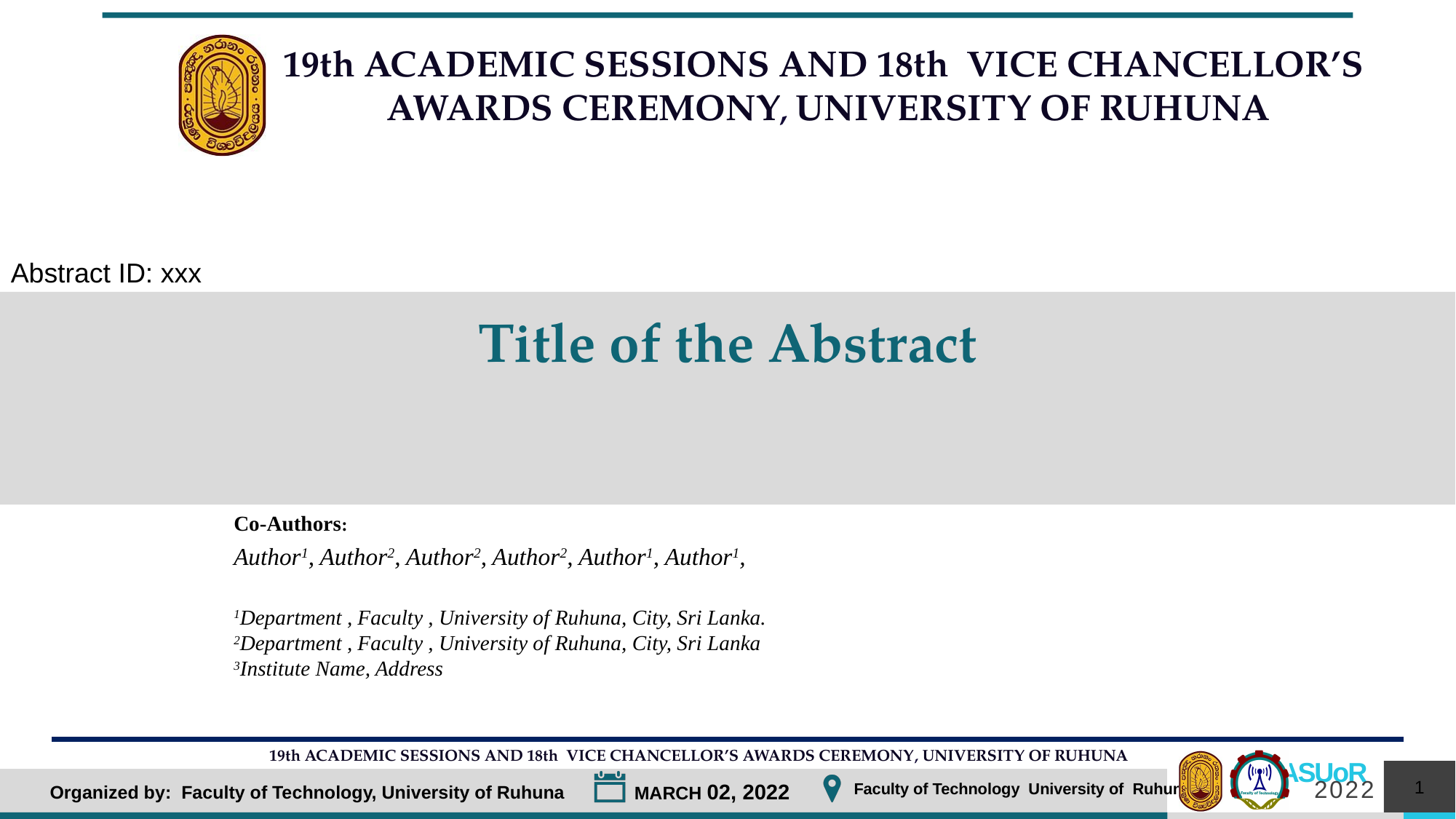

Abstract ID: xxx
Title of the Abstract

Co-Authors:
Author1, Author2, Author2, Author2, Author1, Author1,

1Department , Faculty , University of Ruhuna, City, Sri Lanka.
2Department , Faculty , University of Ruhuna, City, Sri Lanka
3Institute Name, Address
1